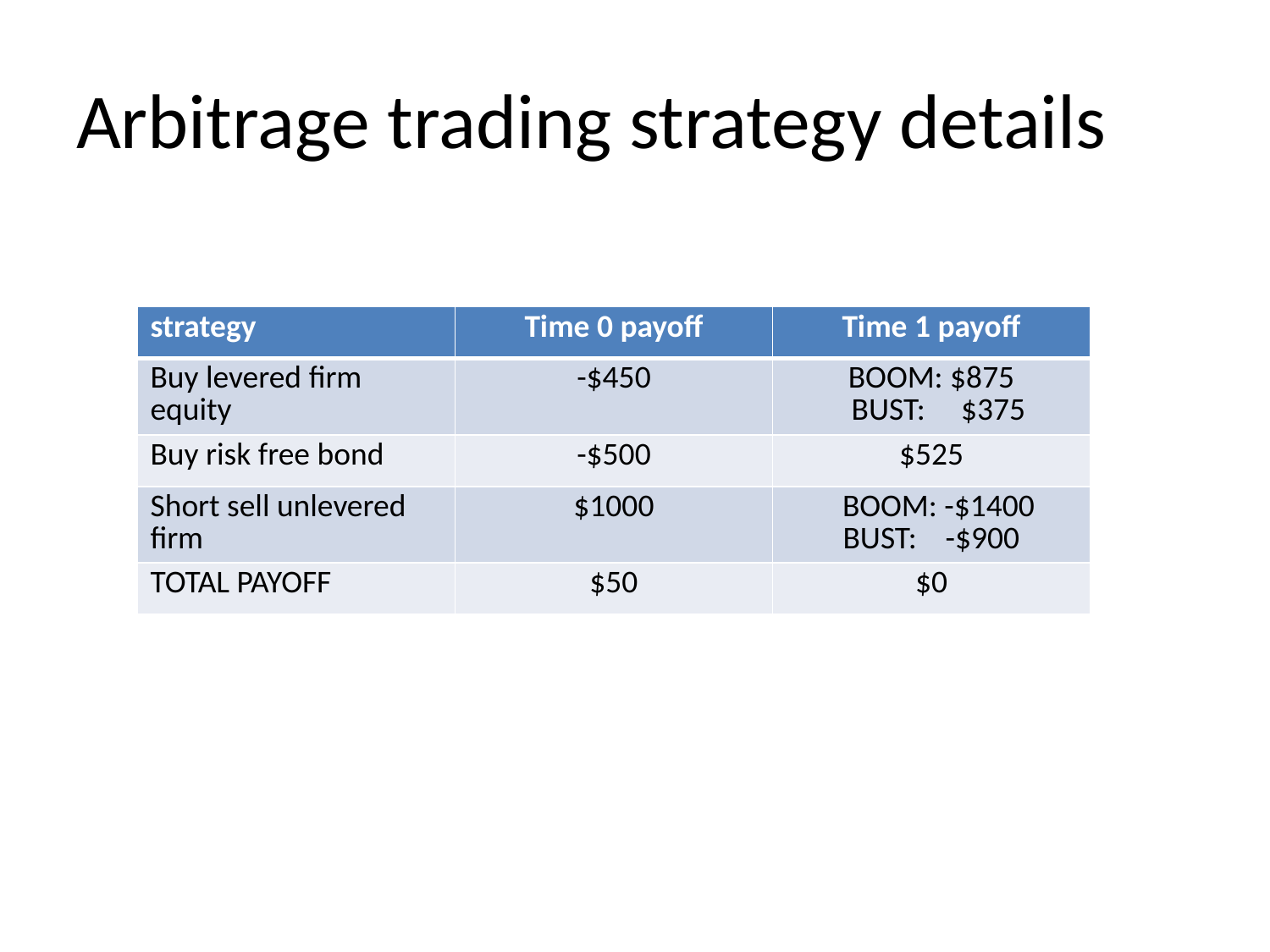

# Arbitrage trading strategy details
| strategy | Time 0 payoff | Time 1 payoff |
| --- | --- | --- |
| Buy levered firm equity | -$450 | BOOM: $875 BUST: $375 |
| Buy risk free bond | -$500 | $525 |
| Short sell unlevered firm | $1000 | BOOM: -$1400 BUST: -$900 |
| TOTAL PAYOFF | $50 | $0 |